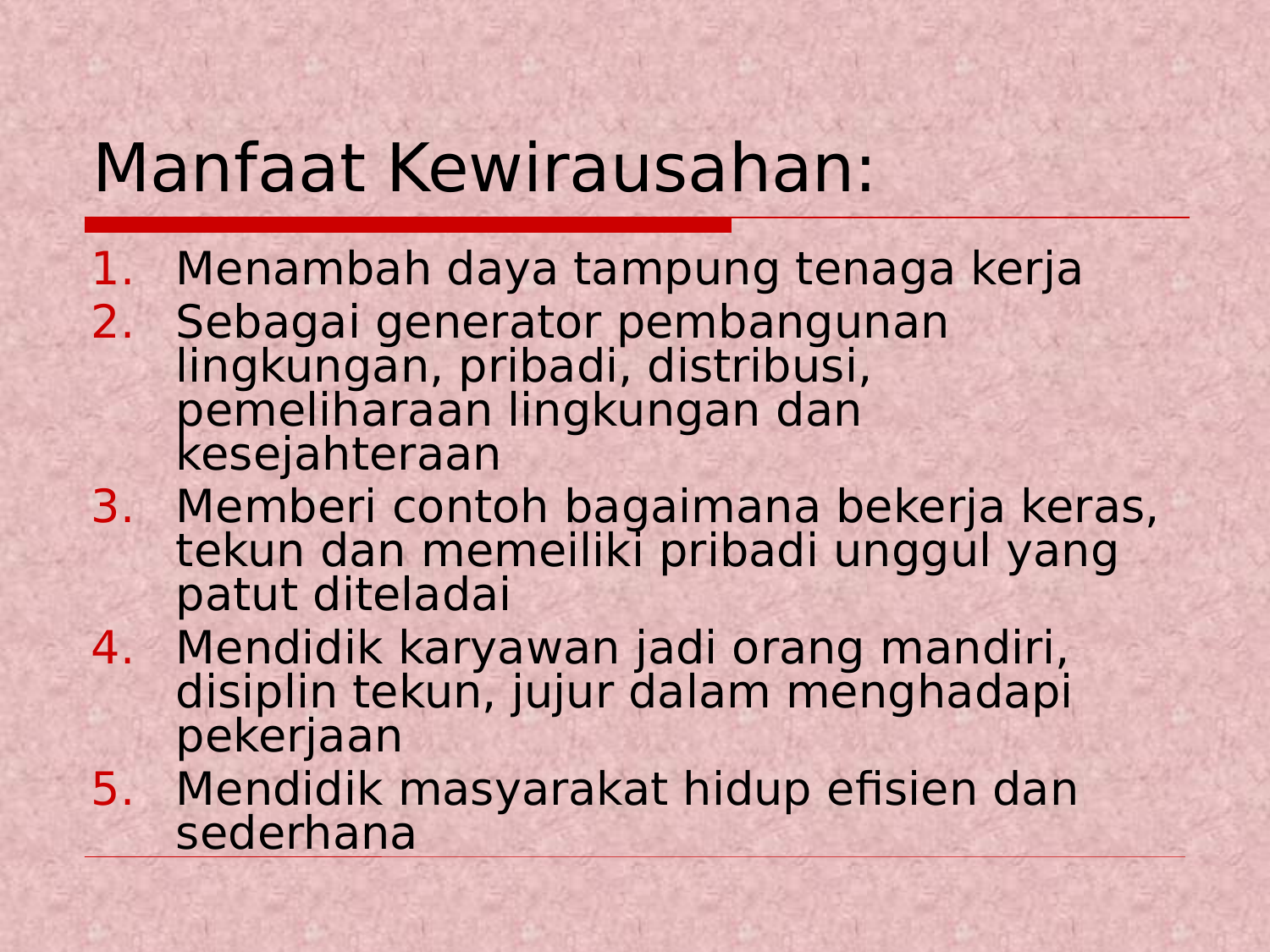

# Manfaat Kewirausahan:
Menambah daya tampung tenaga kerja
Sebagai generator pembangunan lingkungan, pribadi, distribusi, pemeliharaan lingkungan dan kesejahteraan
Memberi contoh bagaimana bekerja keras, tekun dan memeiliki pribadi unggul yang patut diteladai
Mendidik karyawan jadi orang mandiri, disiplin tekun, jujur dalam menghadapi pekerjaan
Mendidik masyarakat hidup efisien dan sederhana